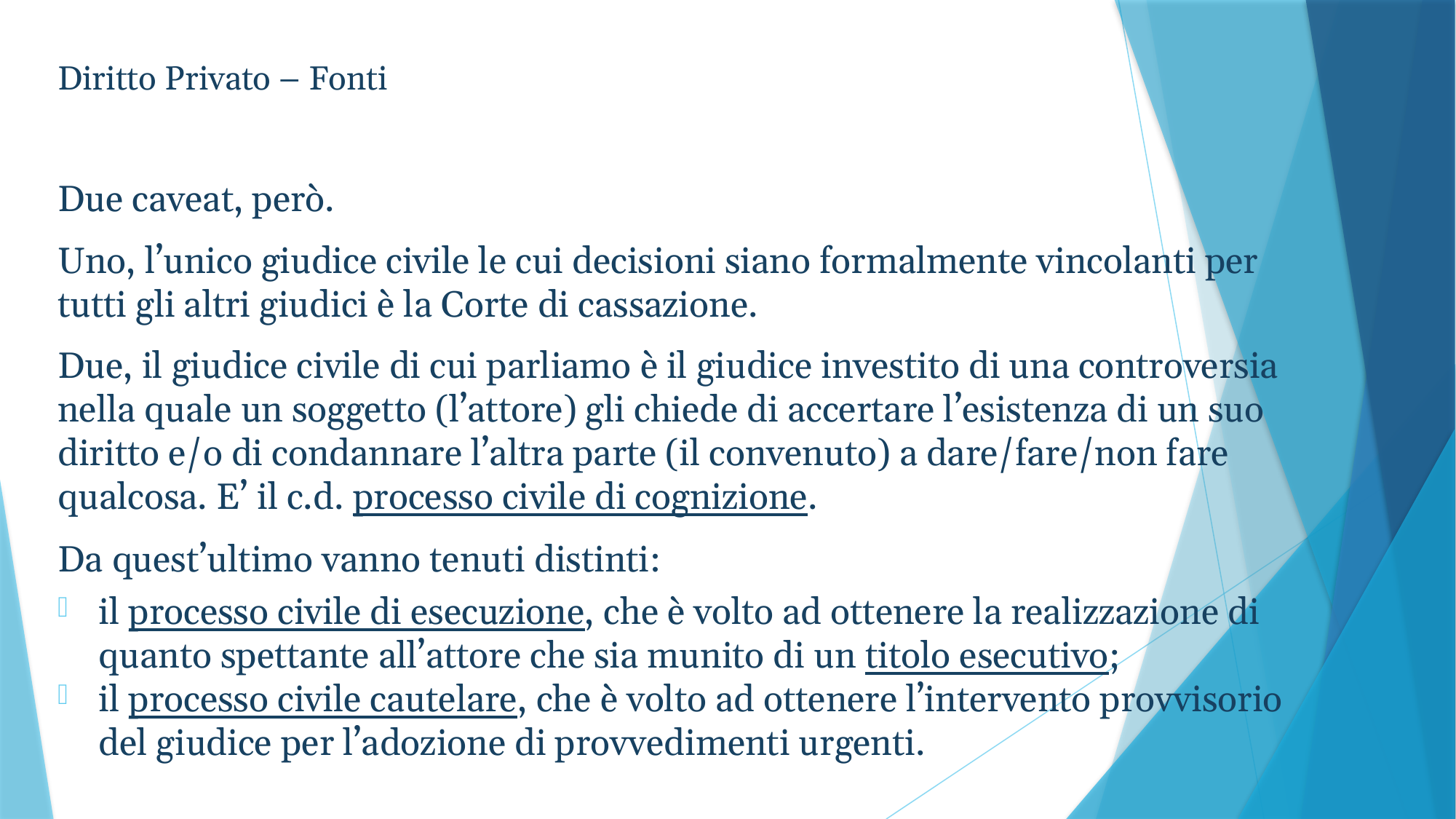

Diritto Privato – Fonti
Due caveat, però.
Uno, l’unico giudice civile le cui decisioni siano formalmente vincolanti per tutti gli altri giudici è la Corte di cassazione.
Due, il giudice civile di cui parliamo è il giudice investito di una controversia nella quale un soggetto (l’attore) gli chiede di accertare l’esistenza di un suo diritto e/o di condannare l’altra parte (il convenuto) a dare/fare/non fare qualcosa. E’ il c.d. processo civile di cognizione.
Da quest’ultimo vanno tenuti distinti:
il processo civile di esecuzione, che è volto ad ottenere la realizzazione di quanto spettante all’attore che sia munito di un titolo esecutivo;
il processo civile cautelare, che è volto ad ottenere l’intervento provvisorio del giudice per l’adozione di provvedimenti urgenti.